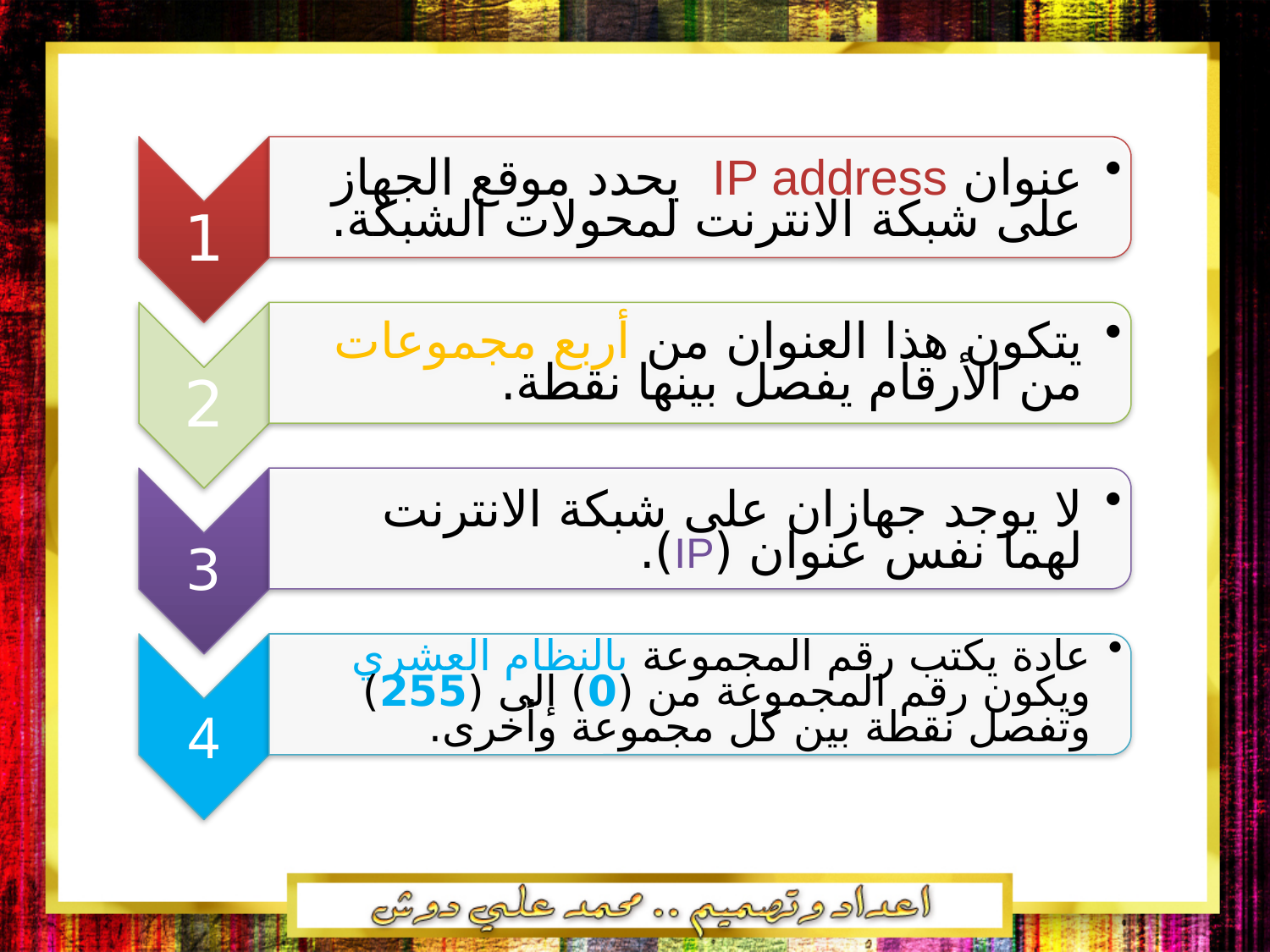

1
عنوان IP address  يحدد موقع الجهاز على شبكة الانترنت لمحولات الشبكة.
2
يتكون هذا العنوان من أربع مجموعات من الأرقام يفصل بينها نقطة.
3
لا يوجد جهازان على شبكة الانترنت لهما نفس عنوان (IP).
4
عادة يكتب رقم المجموعة بالنظام العشري ويكون رقم المجموعة من (0) إلى (255) وتفصل نقطة بين كل مجموعة وأخرى.